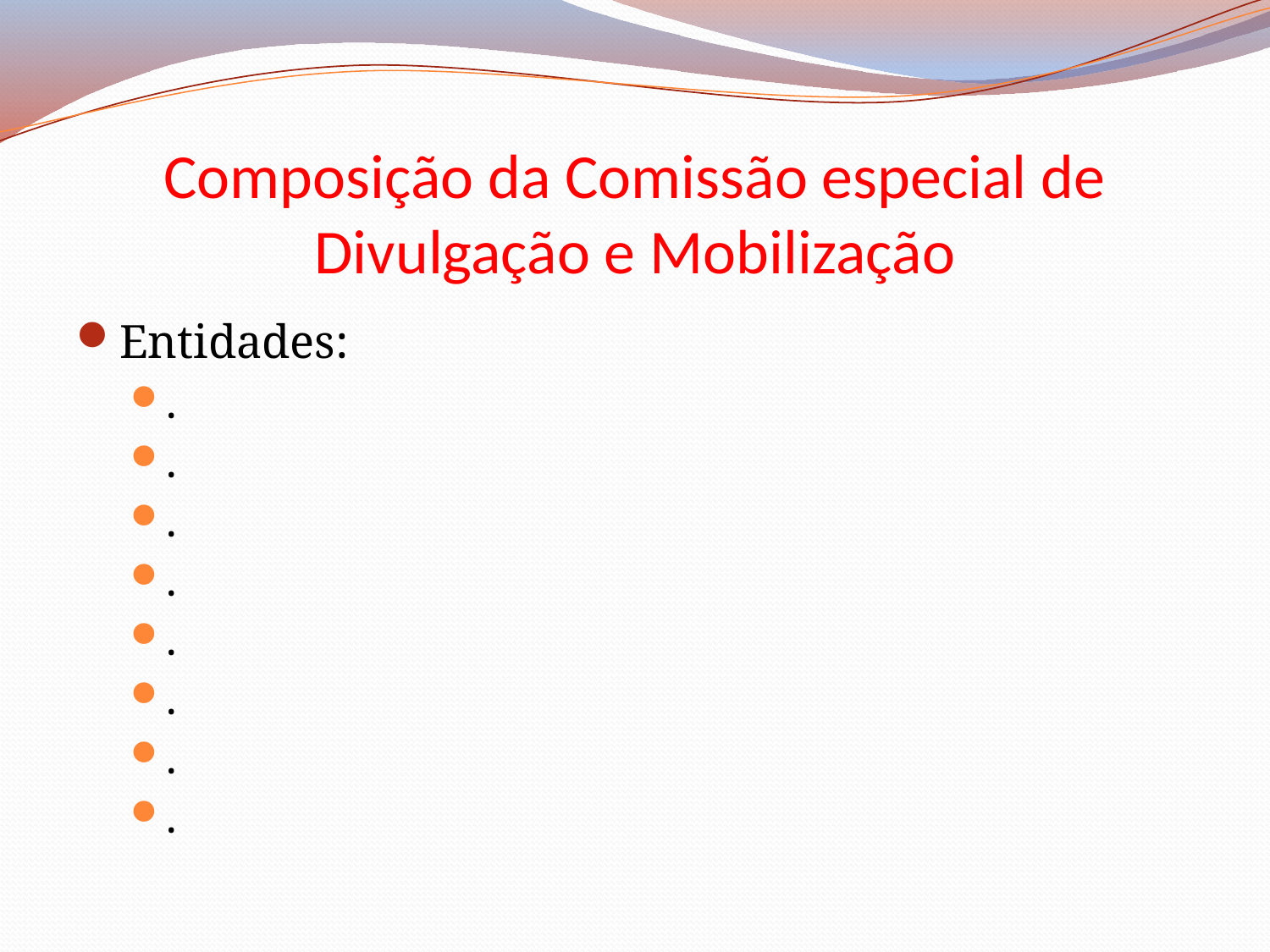

# Composição da Comissão especial de Divulgação e Mobilização
Entidades:
.
.
.
.
.
.
.
.